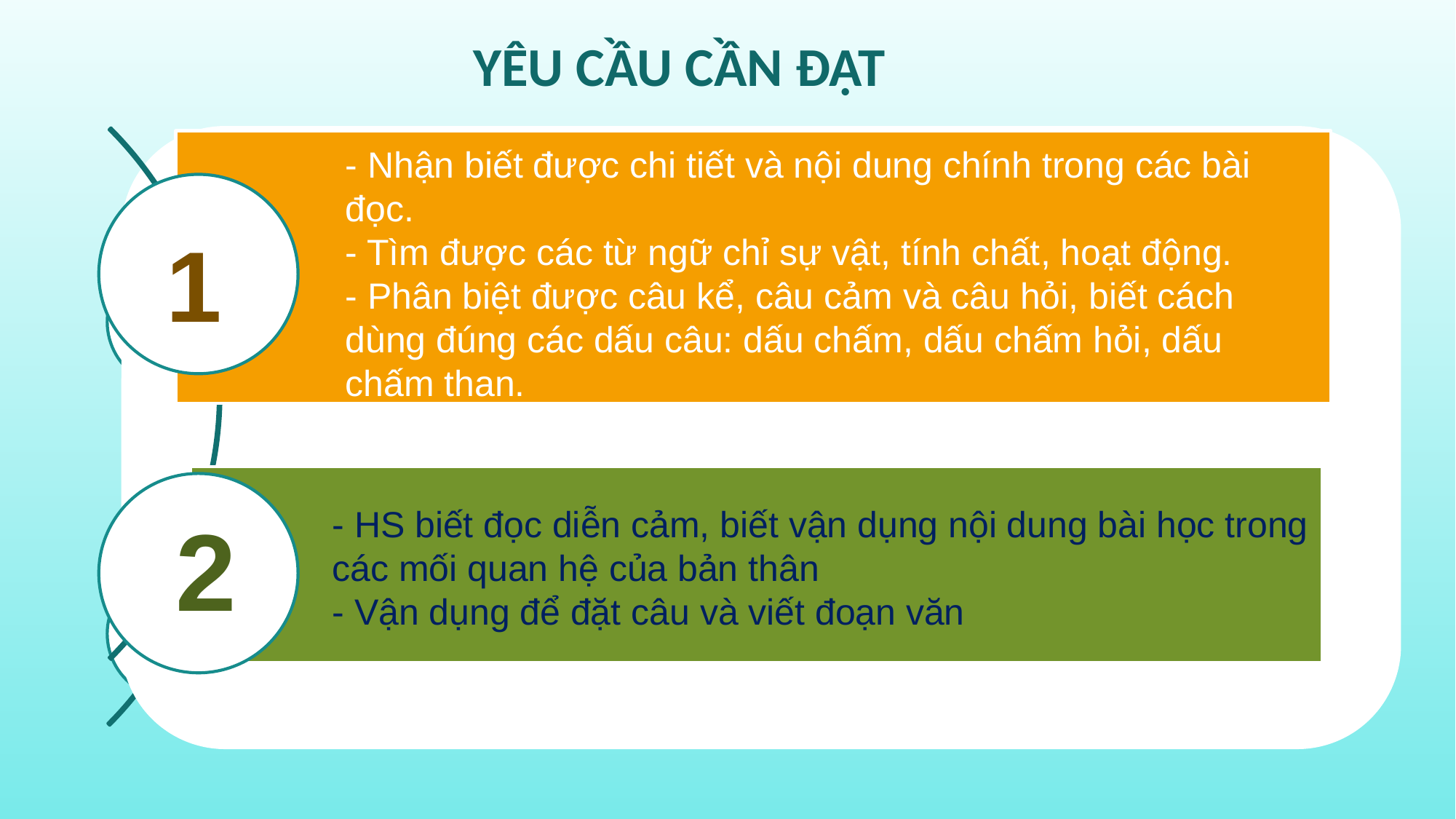

YÊU CẦU CẦN ĐẠT

1. Học sinh thực hiện được:
- Thực hiện được phép nhân, phép chia trong bảng đã học.
- Thực hiện được tính nhẩm phép nhân, phép chia có số 0.
- Tính độ dài đường gấp khúc dựa vào phép nhân.
- Giải được bài toán thực tế liên quan đến phép nhân đã học.
2. Học sinh vận dụng được:
- Làm được các bài tập tính nhẩm, nối các phép tính có cùng kết quả, giải bài toán có lời văn.
- Nhận biết được chi tiết và nội dung chính trong các bài đọc.
- Tìm được các từ ngữ chỉ sự vật, tính chất, hoạt động.  - Phân biệt được câu kể, câu cảm và câu hỏi, biết cách dùng đúng các dấu câu: dấu chấm, dấu chấm hỏi, dấu chấm than.

1
- HS biết đọc diễn cảm, biết vận dụng nội dung bài học trong các mối quan hệ của bản thân
- Vận dụng để đặt câu và viết đoạn văn
2